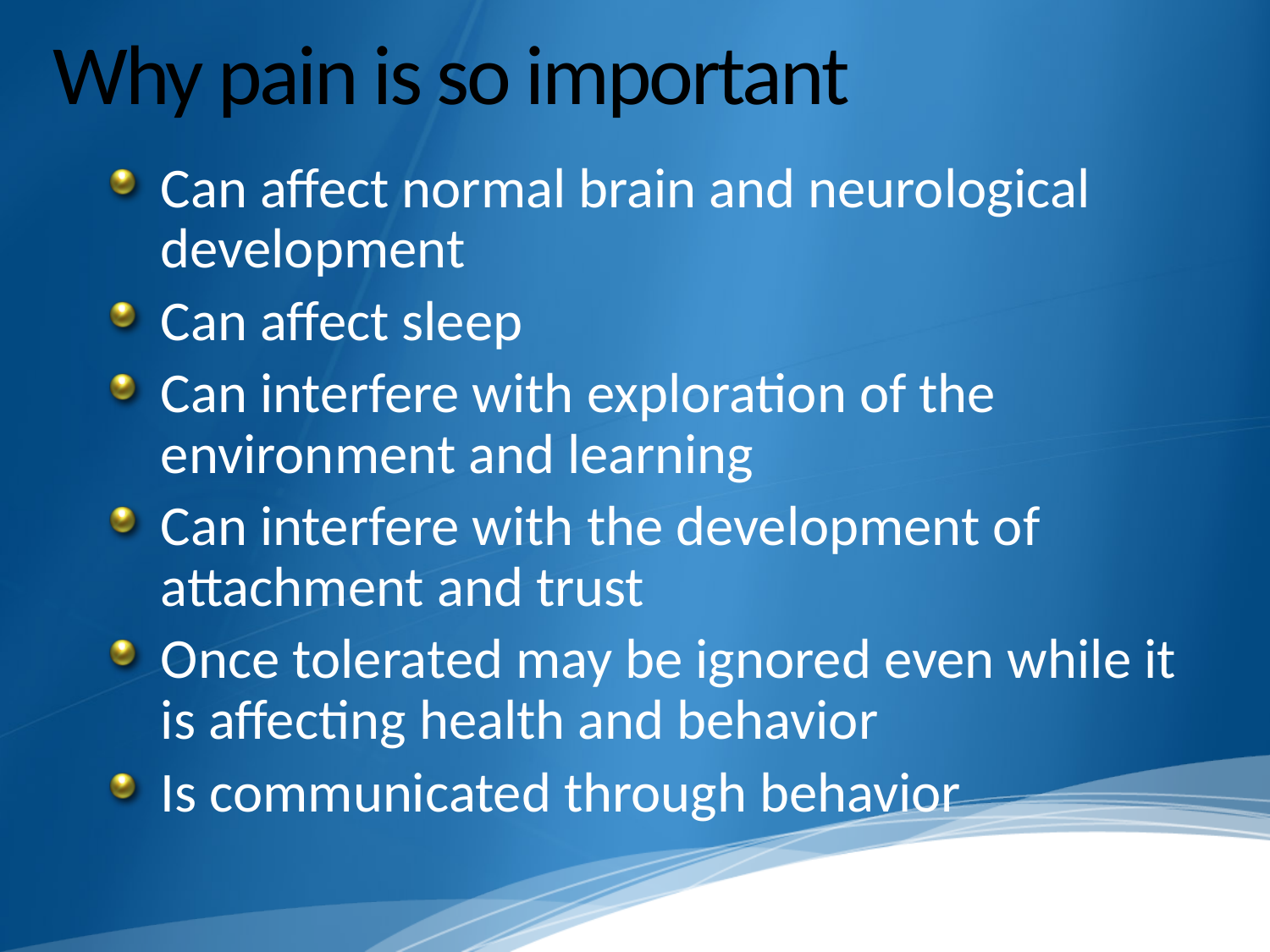

# Why pain is so important
Can affect normal brain and neurological development
Can affect sleep
Can interfere with exploration of the environment and learning
Can interfere with the development of attachment and trust
Once tolerated may be ignored even while it is affecting health and behavior
Is communicated through behavior